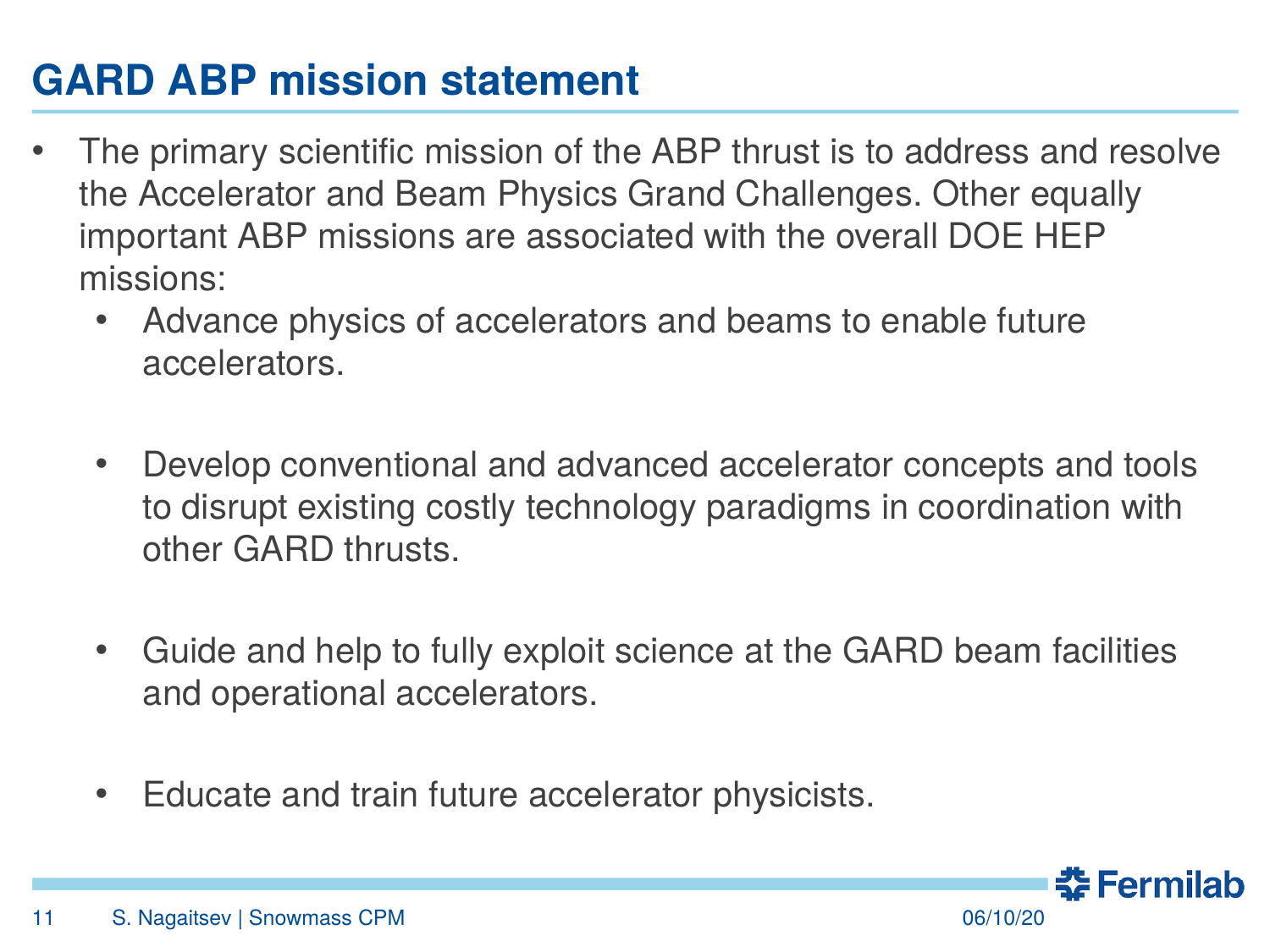

# GARD ABP mission statement
The primary scientific mission of the ABP thrust is to address and resolve the Accelerator and Beam Physics Grand Challenges. Other equally important ABP missions are associated with the overall DOE HEP missions:
Advance physics of accelerators and beams to enable future accelerators.

Develop conventional and advanced accelerator concepts and tools to disrupt existing costly technology paradigms in coordination with other GARD thrusts.

Guide and help to fully exploit science at the GARD beam facilities and operational accelerators.

Educate and train future accelerator physicists.

11
S. Nagaitsev | Snowmass CPM
06/10/20